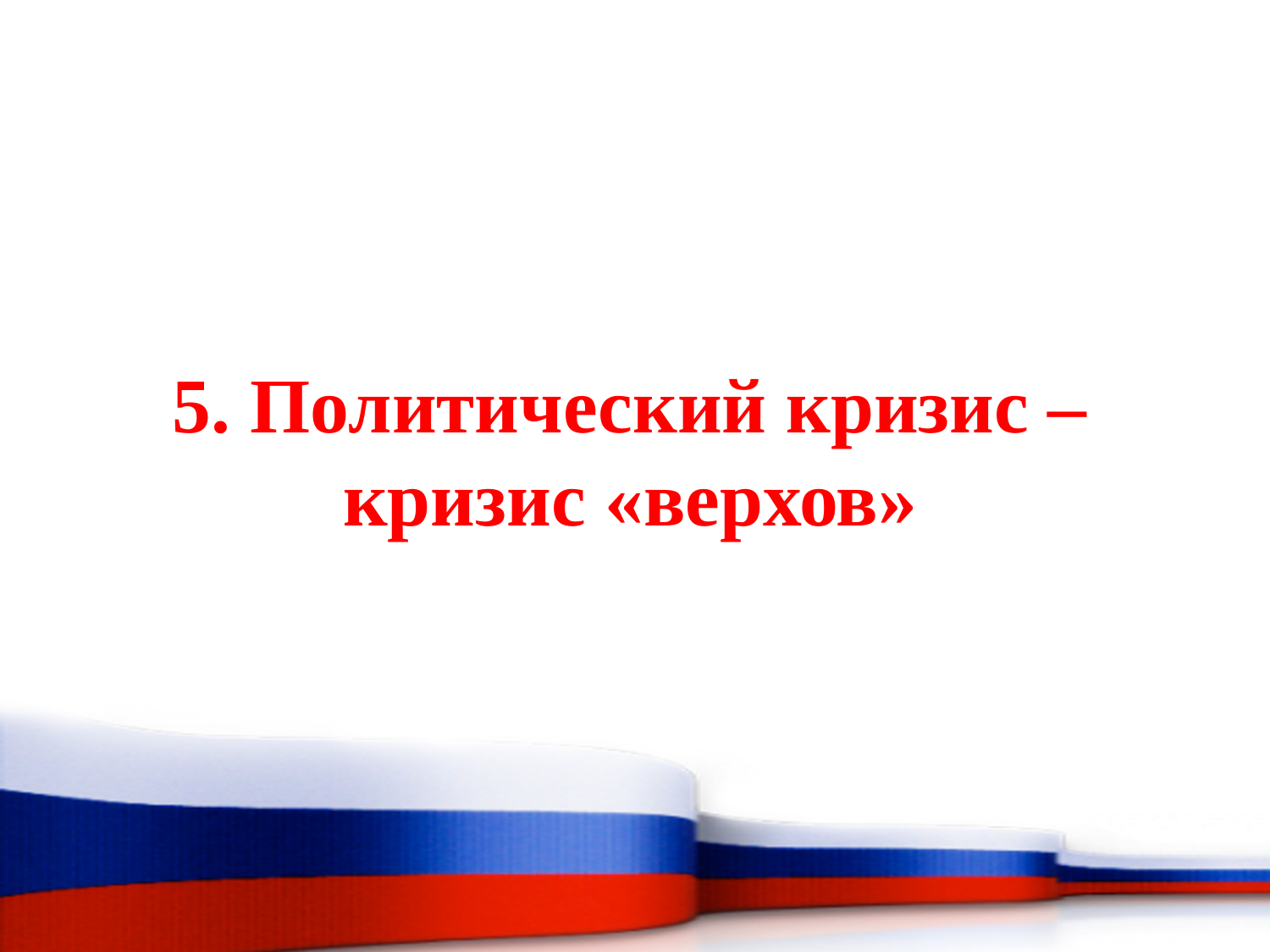

# 5. Политический кризис – кризис «верхов»
19